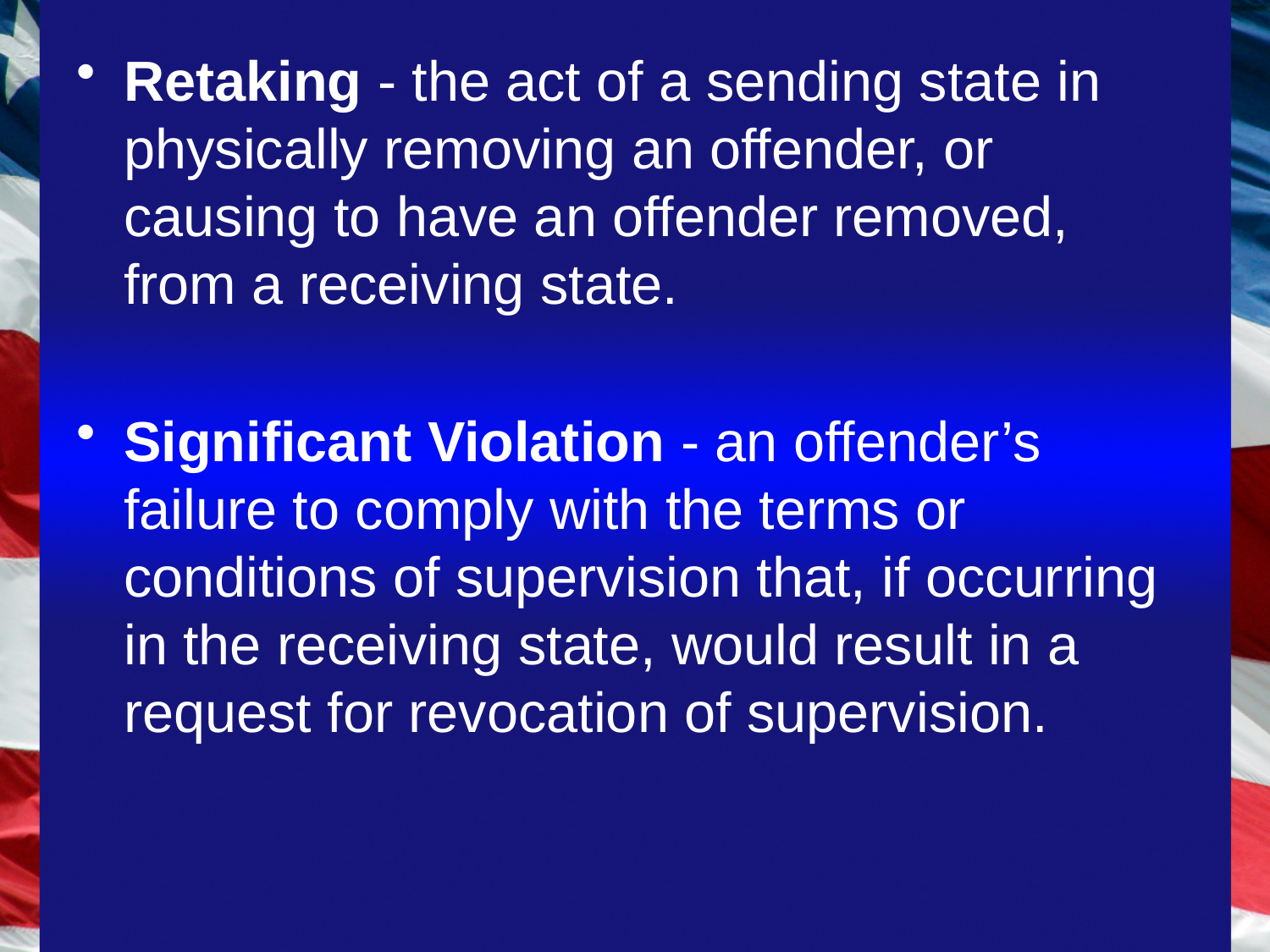

#
Retaking - the act of a sending state in physically removing an offender, or causing to have an offender removed, from a receiving state.

Significant Violation - an offender’s failure to comply with the terms or conditions of supervision that, if occurring in the receiving state, would result in a request for revocation of supervision.